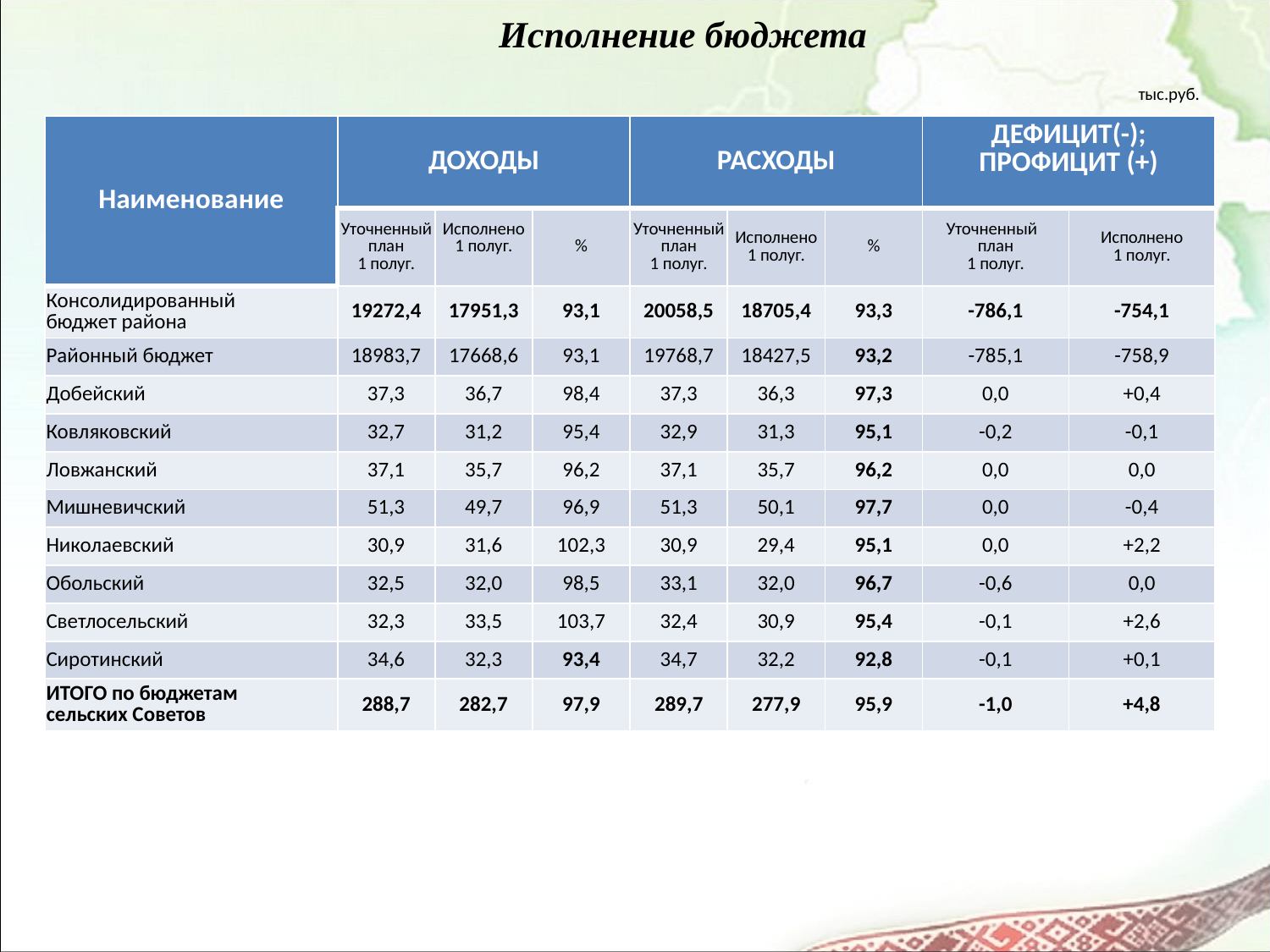

# Исполнение бюджета
тыс.руб.
| Наименование | ДОХОДЫ |  |  | РАСХОДЫ |  |  | ДЕФИЦИТ(-); ПРОФИЦИТ (+) |  |
| --- | --- | --- | --- | --- | --- | --- | --- | --- |
|  | Уточненный план 1 полуг. | Исполнено 1 полуг. | % | Уточненный план 1 полуг. | Исполнено 1 полуг. | % | Уточненный план 1 полуг. | Исполнено 1 полуг. |
| Консолидированный бюджет района | 19272,4 | 17951,3 | 93,1 | 20058,5 | 18705,4 | 93,3 | -786,1 | -754,1 |
| Районный бюджет | 18983,7 | 17668,6 | 93,1 | 19768,7 | 18427,5 | 93,2 | -785,1 | -758,9 |
| Добейский | 37,3 | 36,7 | 98,4 | 37,3 | 36,3 | 97,3 | 0,0 | +0,4 |
| Ковляковский | 32,7 | 31,2 | 95,4 | 32,9 | 31,3 | 95,1 | -0,2 | -0,1 |
| Ловжанский | 37,1 | 35,7 | 96,2 | 37,1 | 35,7 | 96,2 | 0,0 | 0,0 |
| Мишневичский | 51,3 | 49,7 | 96,9 | 51,3 | 50,1 | 97,7 | 0,0 | -0,4 |
| Николаевский | 30,9 | 31,6 | 102,3 | 30,9 | 29,4 | 95,1 | 0,0 | +2,2 |
| Обольский | 32,5 | 32,0 | 98,5 | 33,1 | 32,0 | 96,7 | -0,6 | 0,0 |
| Светлосельский | 32,3 | 33,5 | 103,7 | 32,4 | 30,9 | 95,4 | -0,1 | +2,6 |
| Сиротинский | 34,6 | 32,3 | 93,4 | 34,7 | 32,2 | 92,8 | -0,1 | +0,1 |
| ИТОГО по бюджетам сельских Советов | 288,7 | 282,7 | 97,9 | 289,7 | 277,9 | 95,9 | -1,0 | +4,8 |